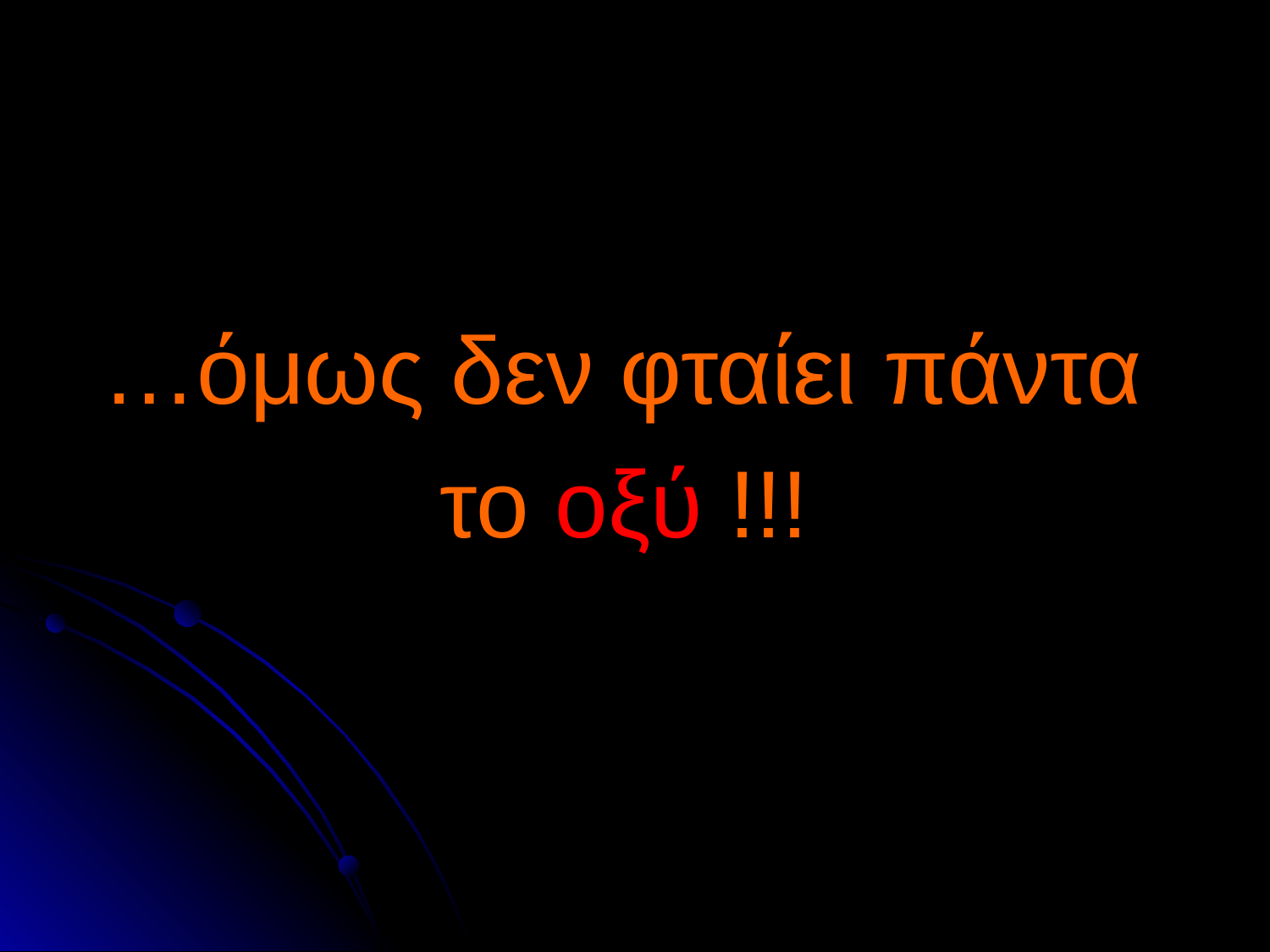

…όμως δεν φταίει πάντα
το οξύ !!!